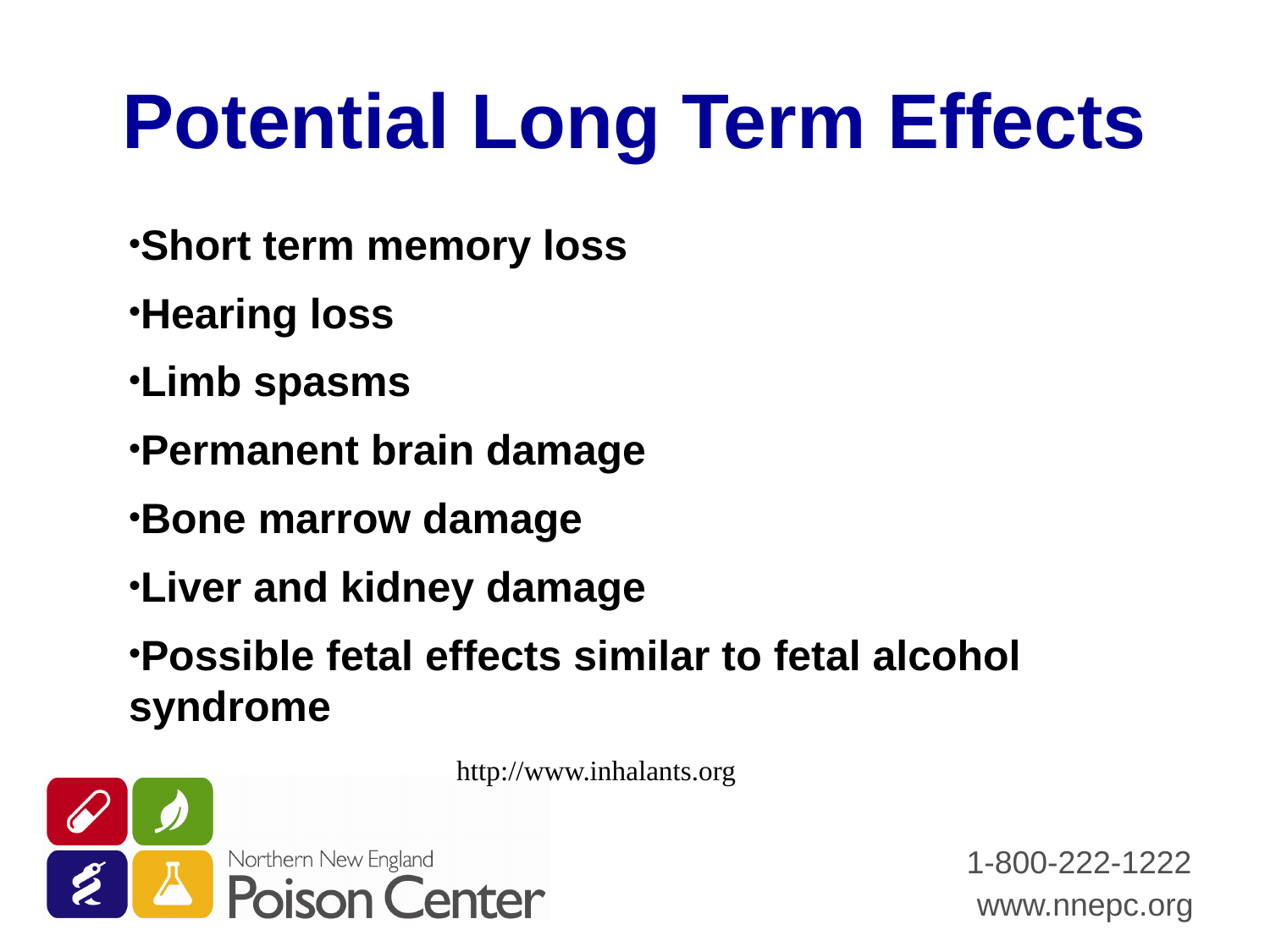

# Potential Long Term Effects
Short term memory loss
Hearing loss
Limb spasms
Permanent brain damage
Bone marrow damage
Liver and kidney damage
Possible fetal effects similar to fetal alcohol syndrome

http://www.inhalants.org